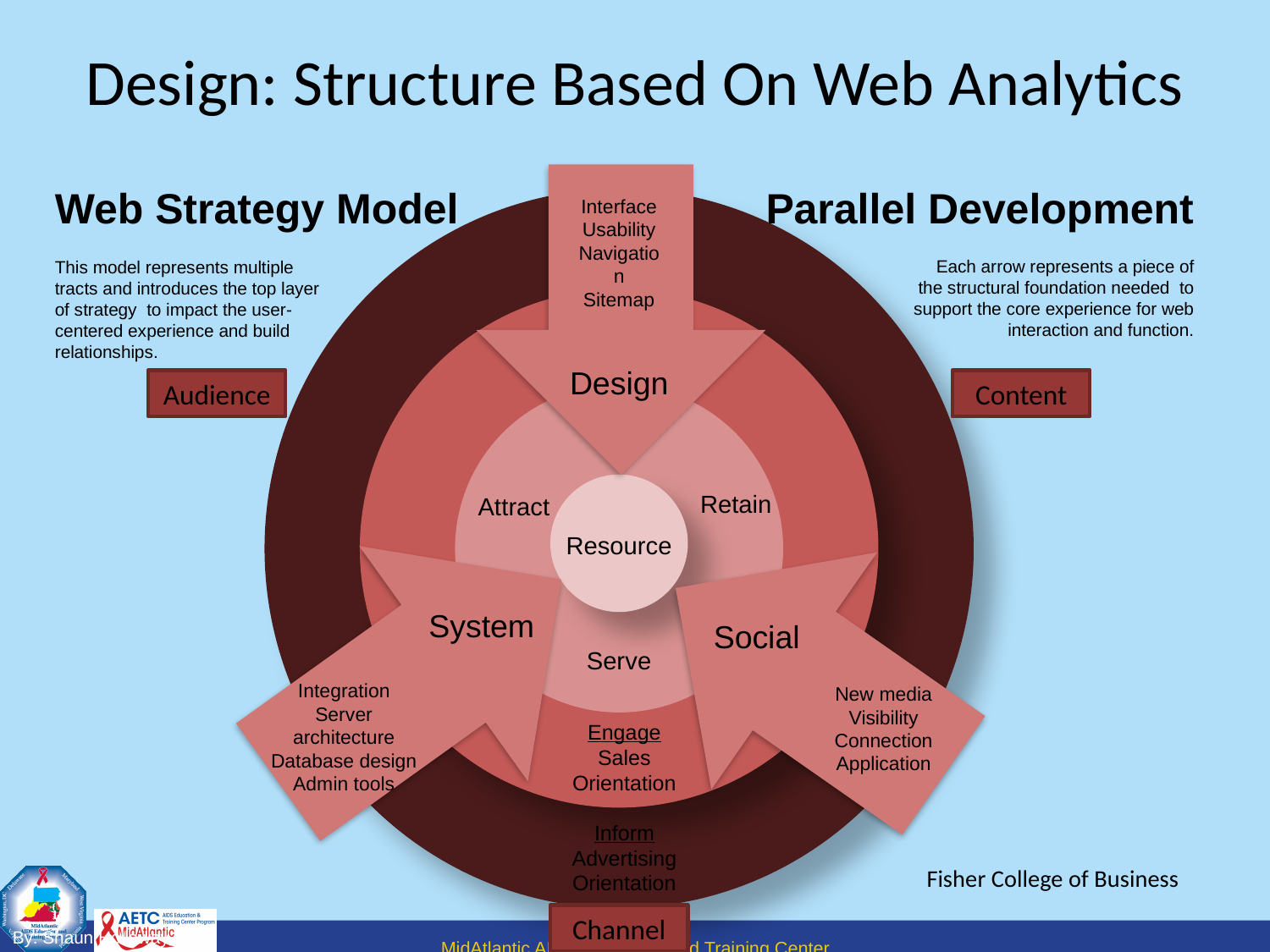

Design: Structure Based On Web Analytics

Web Strategy Model
Parallel Development
Interface
Usability
Navigation
Sitemap

Each arrow represents a piece of the structural foundation needed  to support the core experience for web interaction and function.
This model represents multiple tracts and introduces the top layer of strategy  to impact the user-centered experience and build relationships.

Design
Audience
Content

Retain
Attract
Resource

System
Social
Serve
Integration
Server architecture
Database design
Admin tools
New media
Visibility
Connection
Application
Engage
Sales Orientation
Inform
Advertising Orientation
Fisher College of Business
Channel
By: Shaun Holloway, 2008